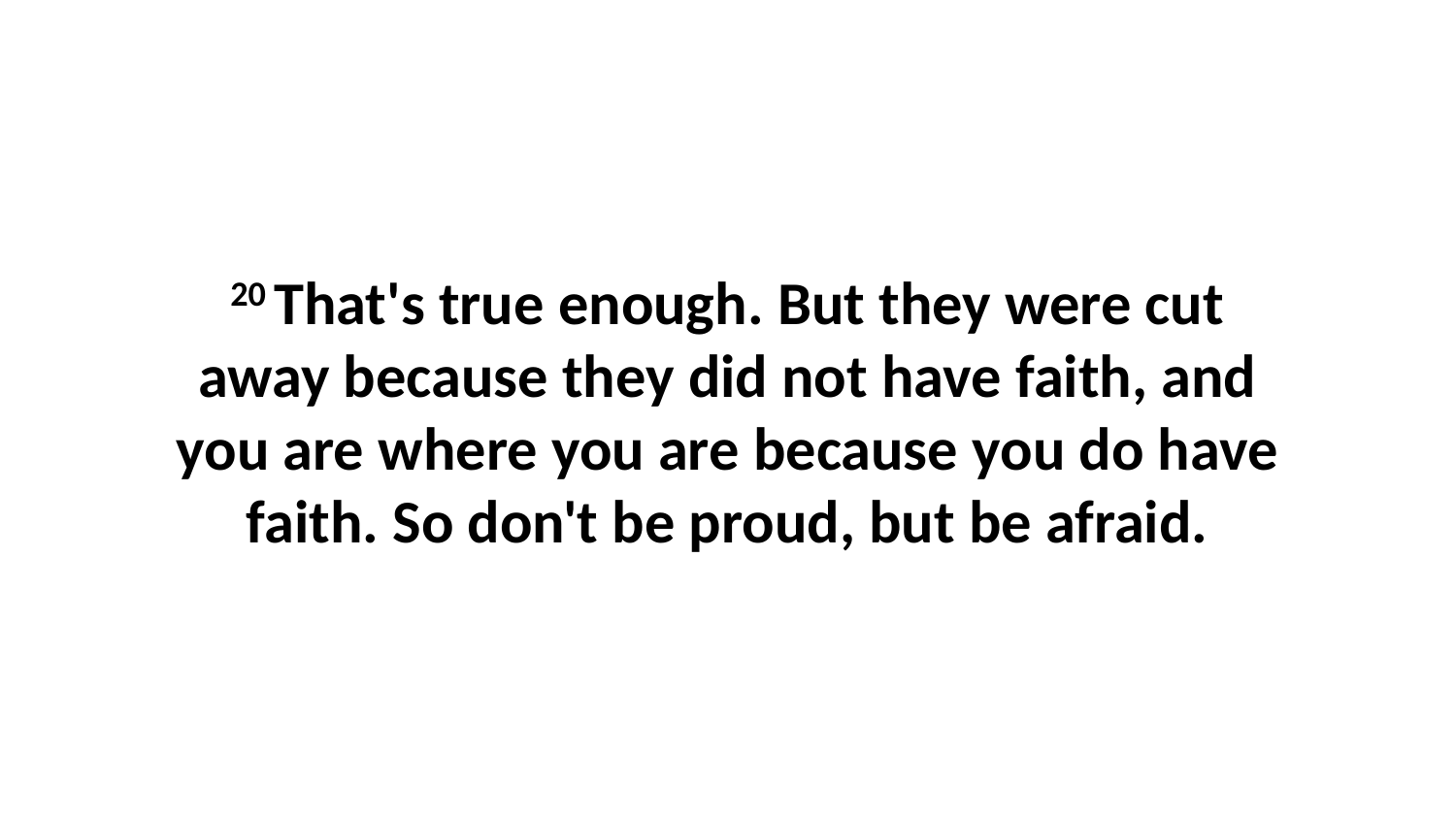

20 That's true enough. But they were cut away because they did not have faith, and you are where you are because you do have faith. So don't be proud, but be afraid.